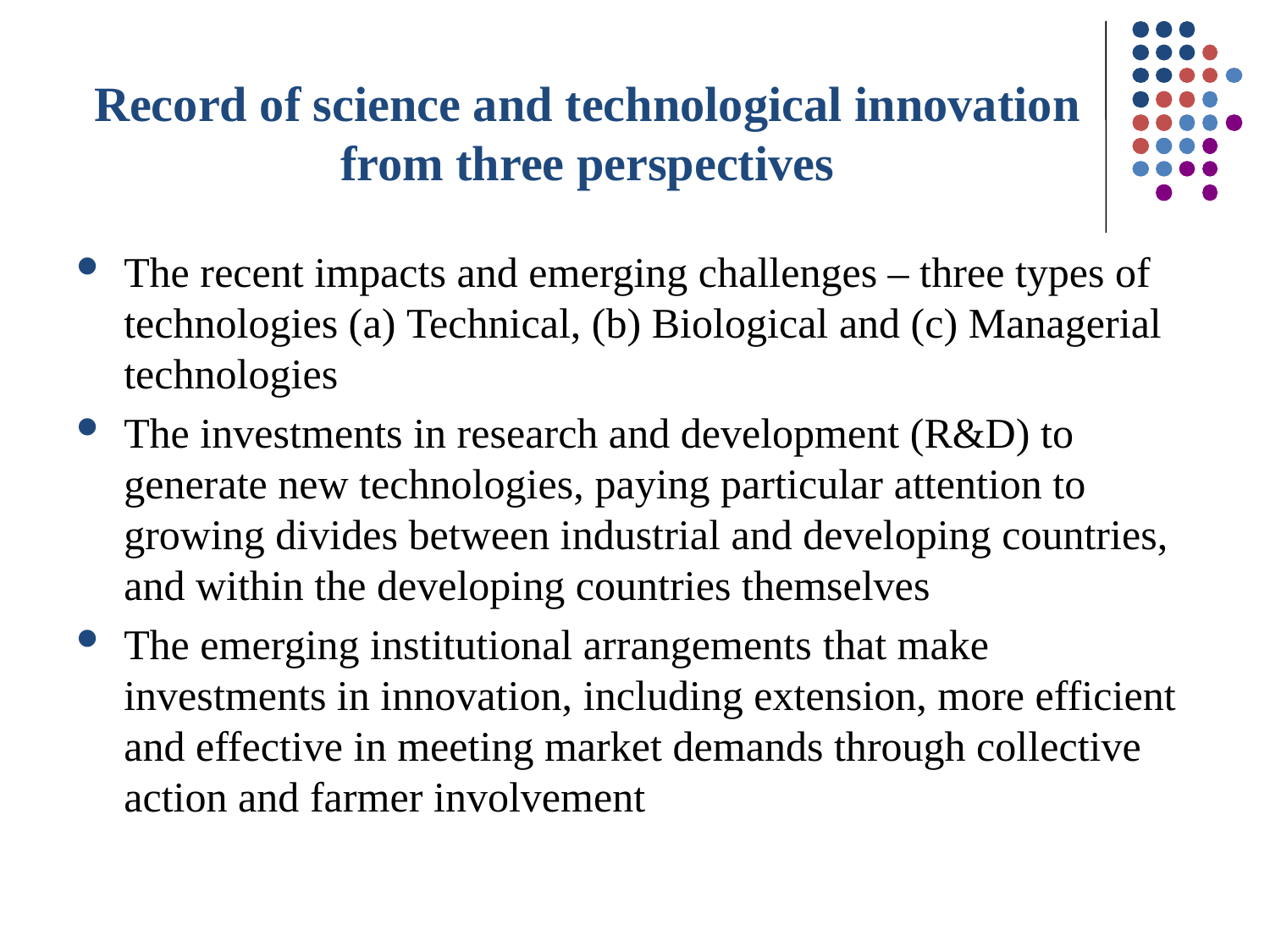

# Record of science and technological innovation from three perspectives
The recent impacts and emerging challenges – three types of technologies (a) Technical, (b) Biological and (c) Managerial technologies
The investments in research and development (R&D) to generate new technologies, paying particular attention to growing divides between industrial and developing countries, and within the developing countries themselves
The emerging institutional arrangements that make investments in innovation, including extension, more efficient and effective in meeting market demands through collective action and farmer involvement